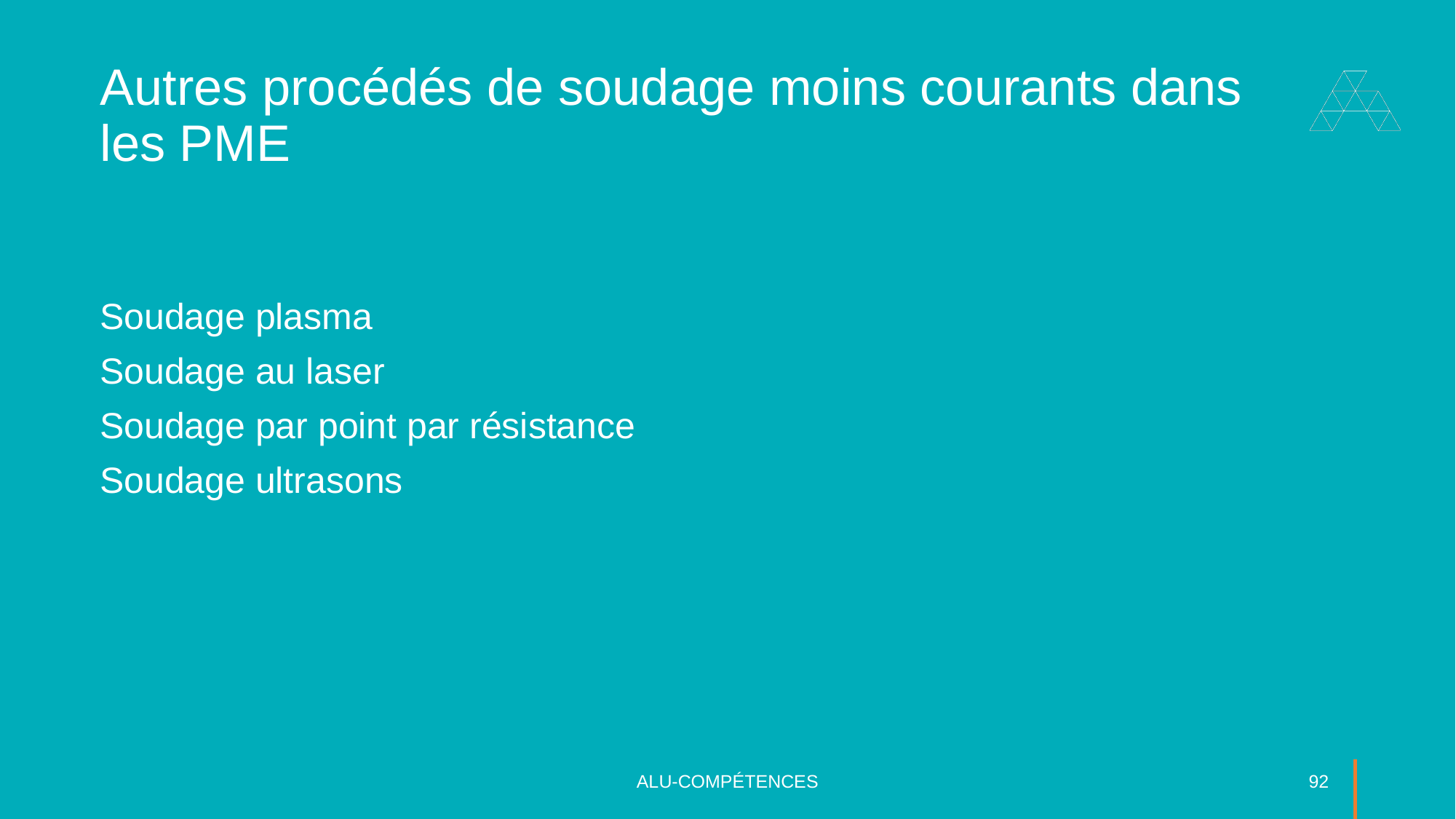

# Autres procédés de soudage moins courants dans les PME
Soudage plasma
Soudage au laser
Soudage par point par résistance
Soudage ultrasons
ALU-COMPÉTENCES
92